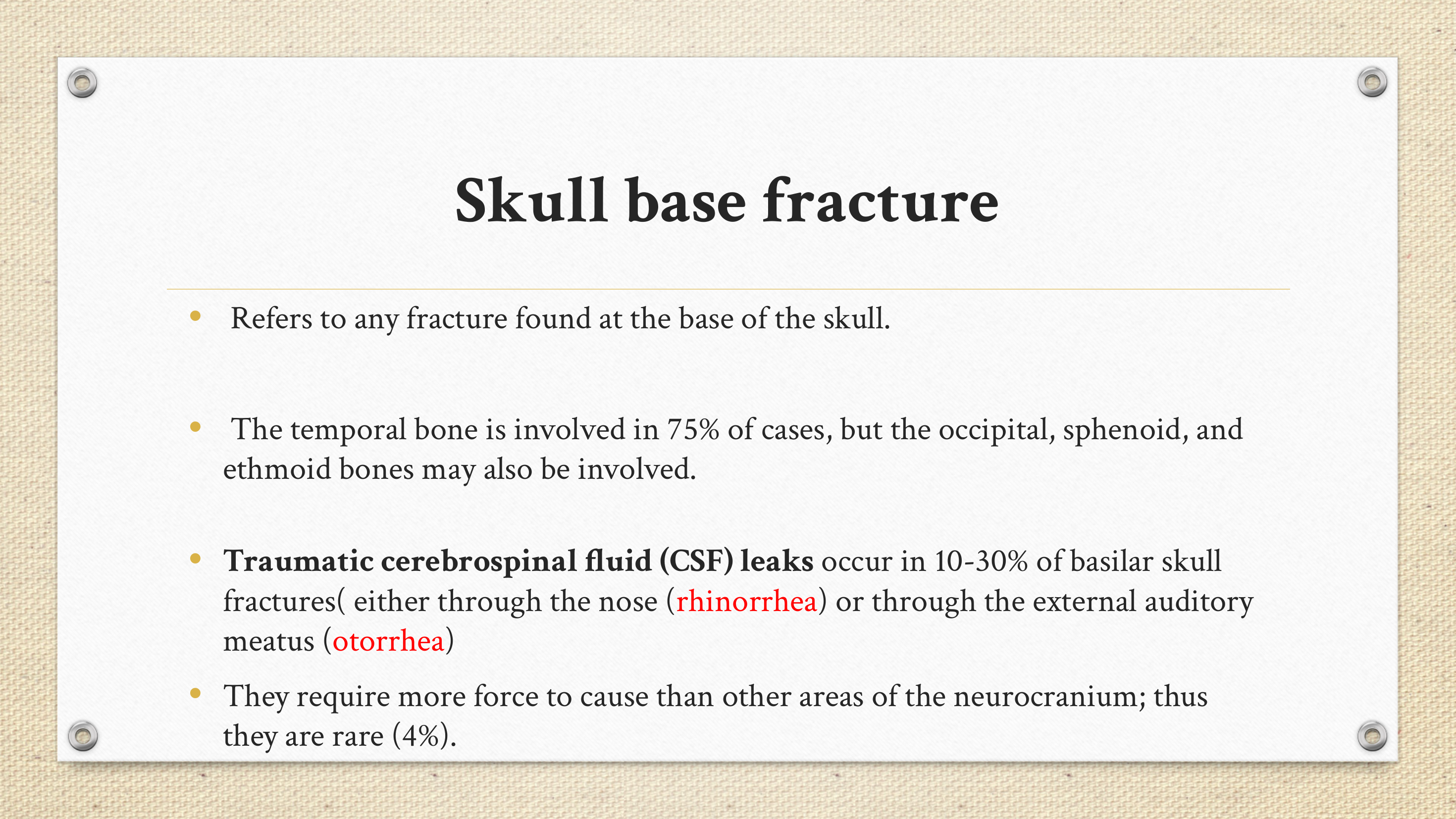

# Skull base fracture
 Refers to any fracture found at the base of the skull.

 The temporal bone is involved in 75% of cases, but the occipital, sphenoid, and ethmoid bones may also be involved.

Traumatic cerebrospinal fluid (CSF) leaks occur in 10-30% of basilar skull fractures( either through the nose (rhinorrhea) or through the external auditory meatus (otorrhea)
They require more force to cause than other areas of the neurocranium; thus they are rare (4%).